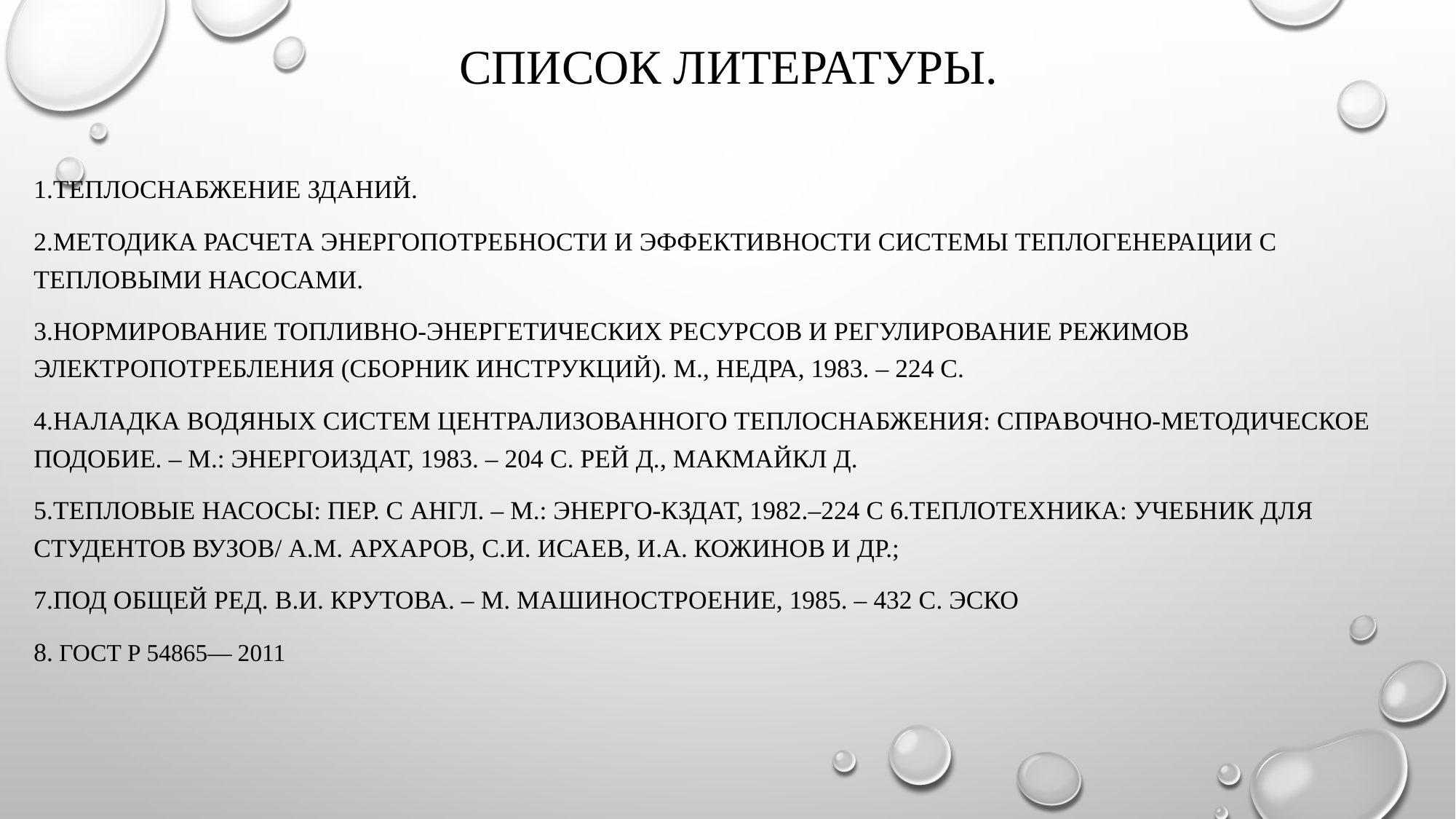

# Список литературы.
1.Теплоснабжение зданий.
2.Методика расчета энергопотребности и эффективности системы теплогенерации с тепловыми насосами.
3.Нормирование топливно-энергетических ресурсов и регулирование режимов электропотребления (сборник инструкций). М., Недра, 1983. – 224 с.
4.Наладка водяных систем централизованного теплоснабжения: Справочно-методическое подобие. – М.: Энергоиздат, 1983. – 204 с. Рей Д., Макмайкл Д.
5.Тепловые насосы: Пер. с англ. – М.: Энерго-кздат, 1982.–224 с 6.Теплотехника: Учебник для студентов вузов/ А.М. Архаров, С.И. Исаев, И.А. Кожинов и др.;
7.Под общей ред. В.И. Крутова. – М. Машиностроение, 1985. – 432 с. ЭСКО
8. ГОСТ Р 54865— 2011